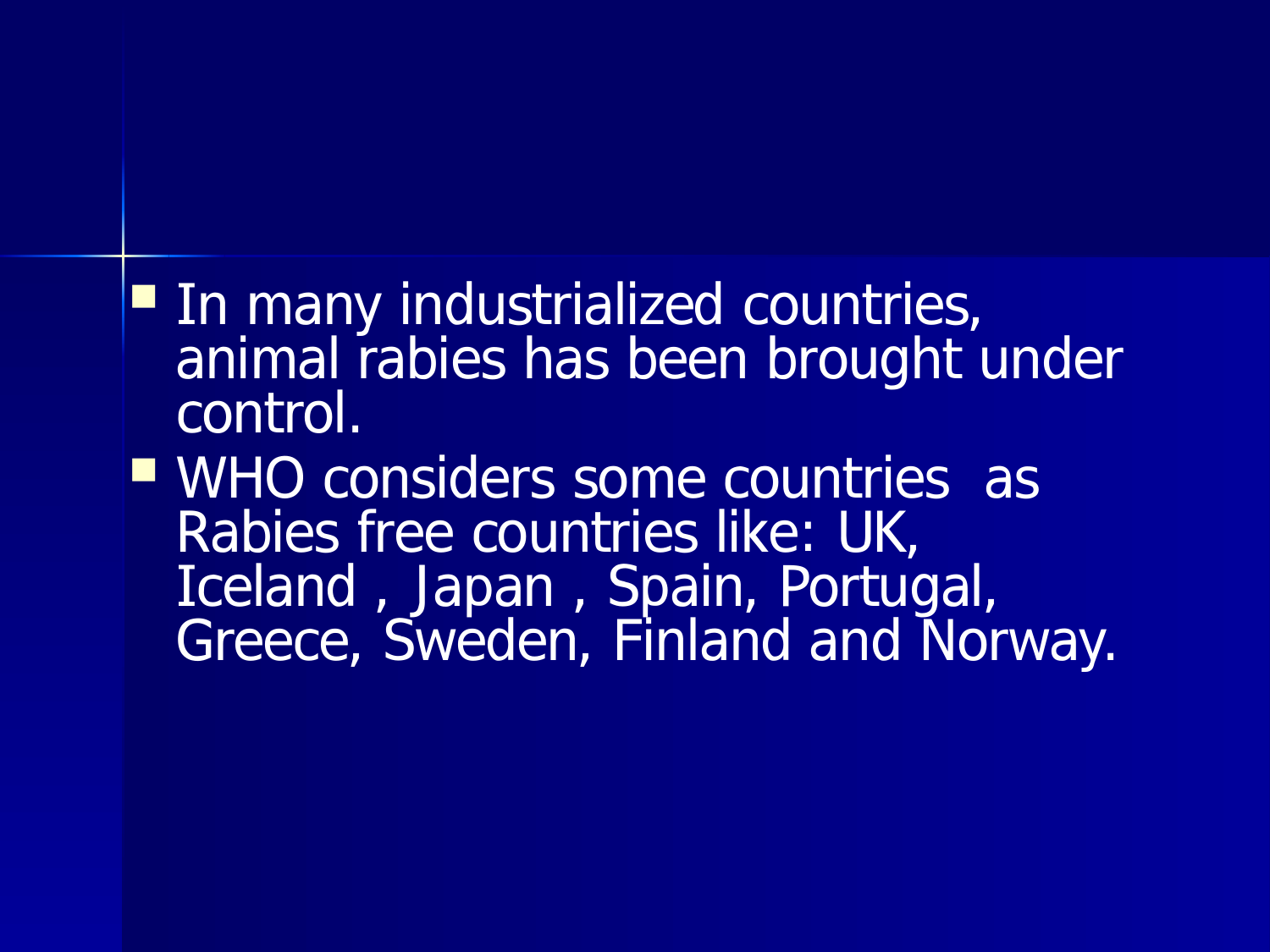

In many industrialized countries, animal rabies has been brought under control.
WHO considers some countries  as Rabies free countries like: UK, Iceland , Japan , Spain, Portugal, Greece, Sweden, Finland and Norway.